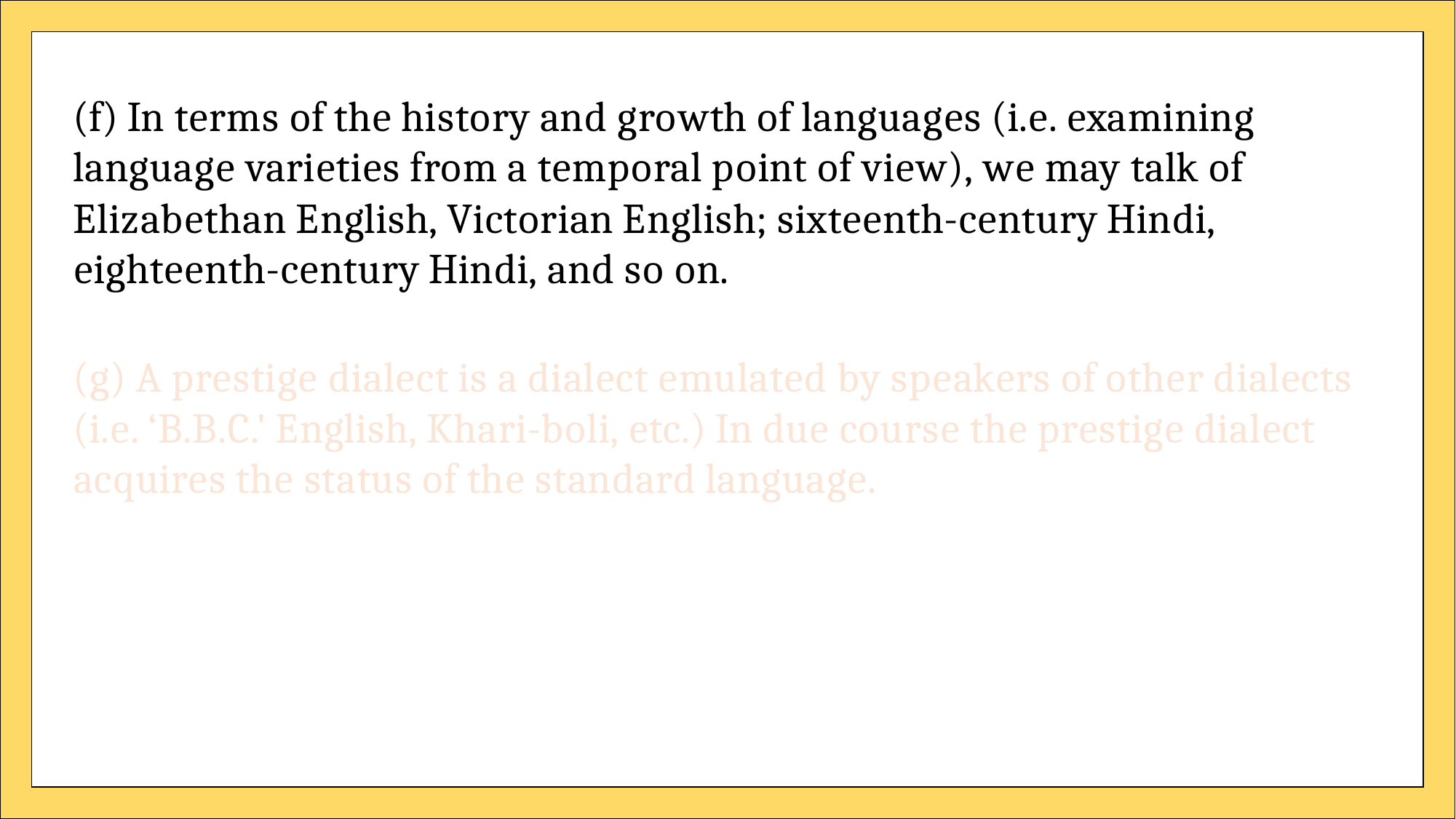

(f) In terms of the history and growth of languages (i.e. examining language varieties from a temporal point of view), we may talk of Elizabethan English, Victorian English; sixteenth-century Hindi, eighteenth-century Hindi, and so on.
(g) A prestige dialect is a dialect emulated by speakers of other dialects (i.e. ‘B.B.C.' English, Khari-boli, etc.) In due course the prestige dialect acquires the status of the standard language.